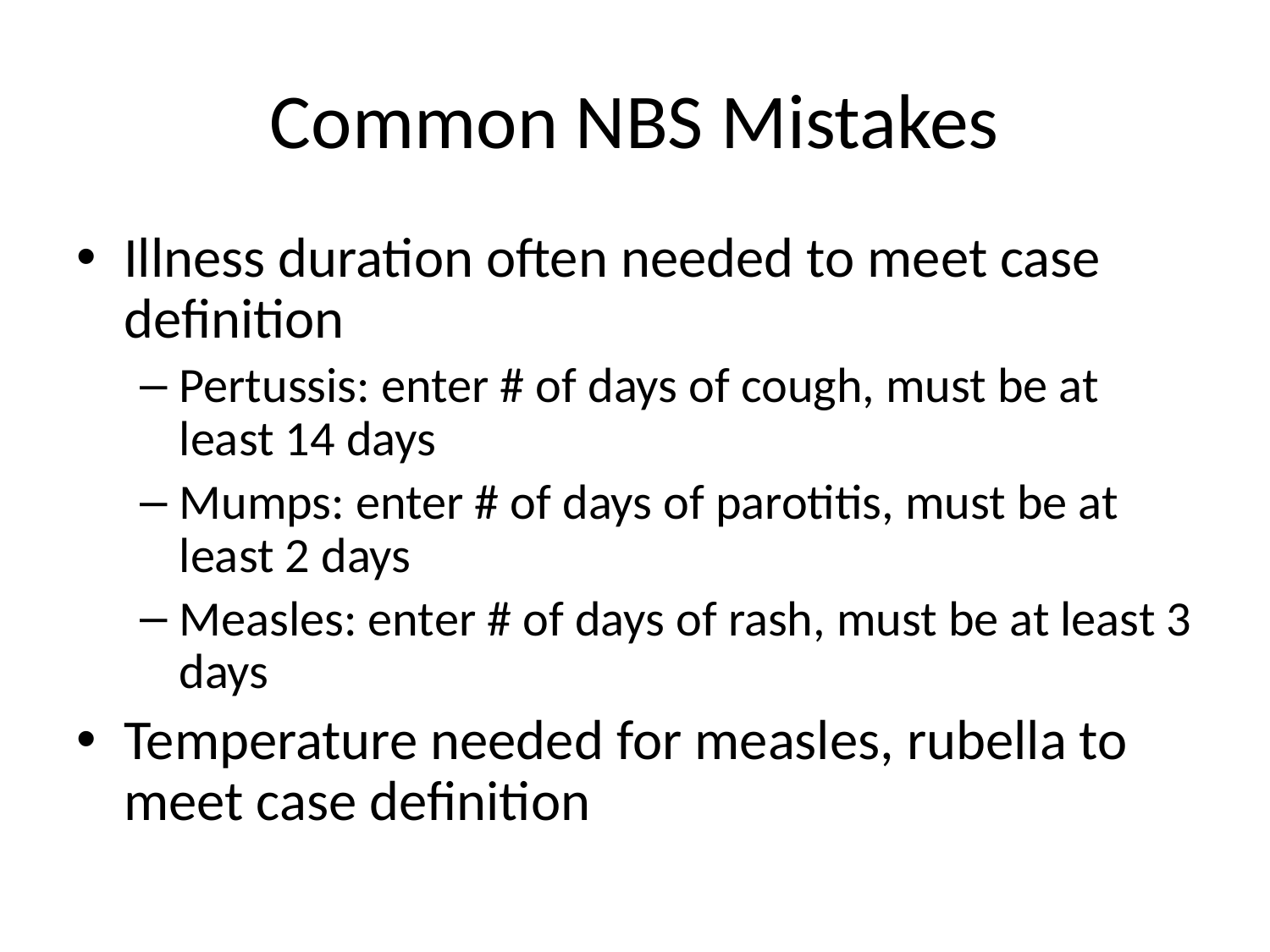

# Common NBS Mistakes
Illness duration often needed to meet case definition
Pertussis: enter # of days of cough, must be at least 14 days
Mumps: enter # of days of parotitis, must be at least 2 days
Measles: enter # of days of rash, must be at least 3 days
Temperature needed for measles, rubella to meet case definition